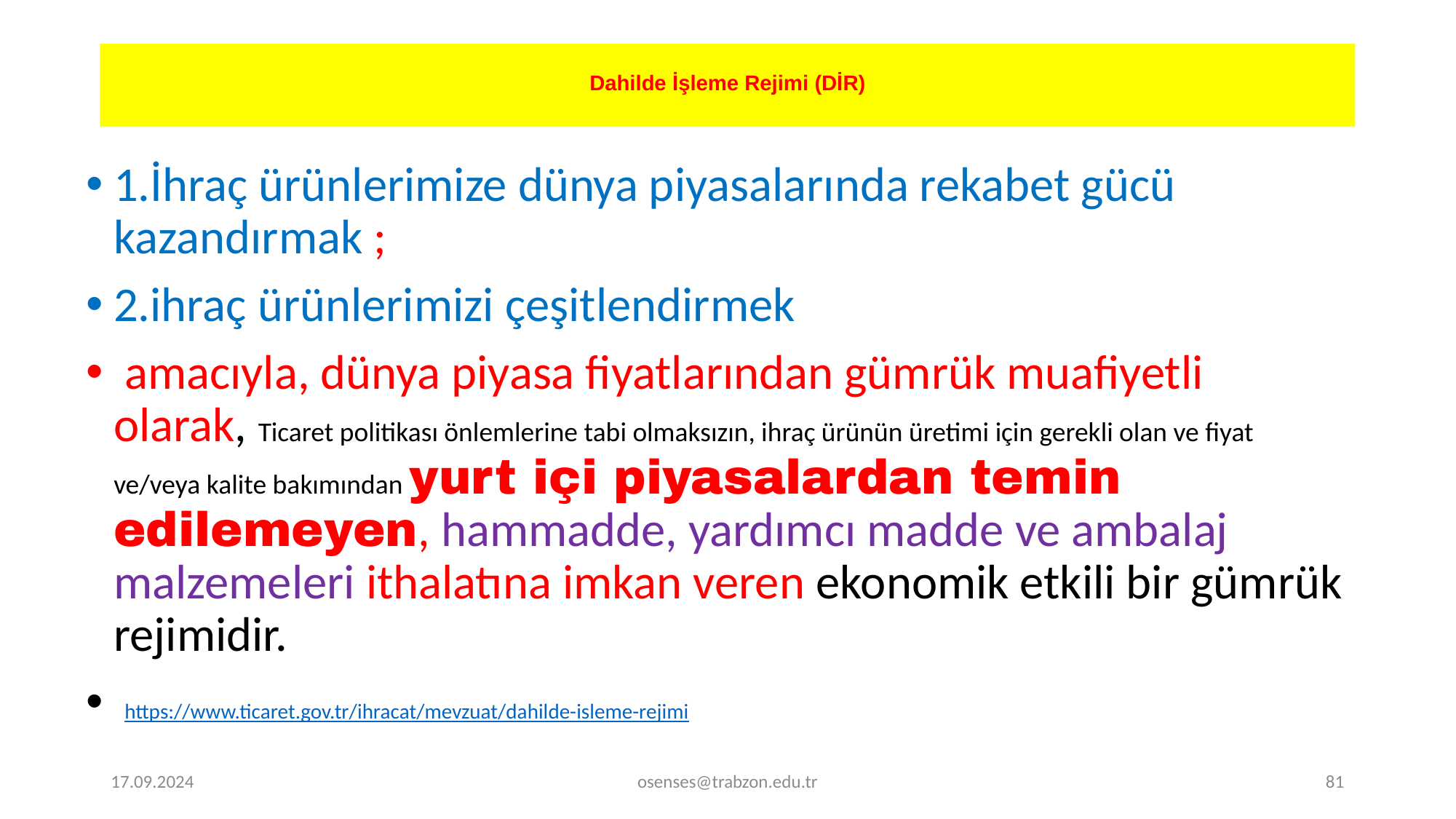

# Dahilde İşleme Rejimi (DİR)
1.İhraç ürünlerimize dünya piyasalarında rekabet gücü kazandırmak ;
2.ihraç ürünlerimizi çeşitlendirmek
 amacıyla, dünya piyasa fiyatlarından gümrük muafiyetli olarak, Ticaret politikası önlemlerine tabi olmaksızın, ihraç ürünün üretimi için gerekli olan ve fiyat ve/veya kalite bakımından yurt içi piyasalardan temin edilemeyen, hammadde, yardımcı madde ve ambalaj malzemeleri ithalatına imkan veren ekonomik etkili bir gümrük rejimidir.
 https://www.ticaret.gov.tr/ihracat/mevzuat/dahilde-isleme-rejimi
17.09.2024
osenses@trabzon.edu.tr
81